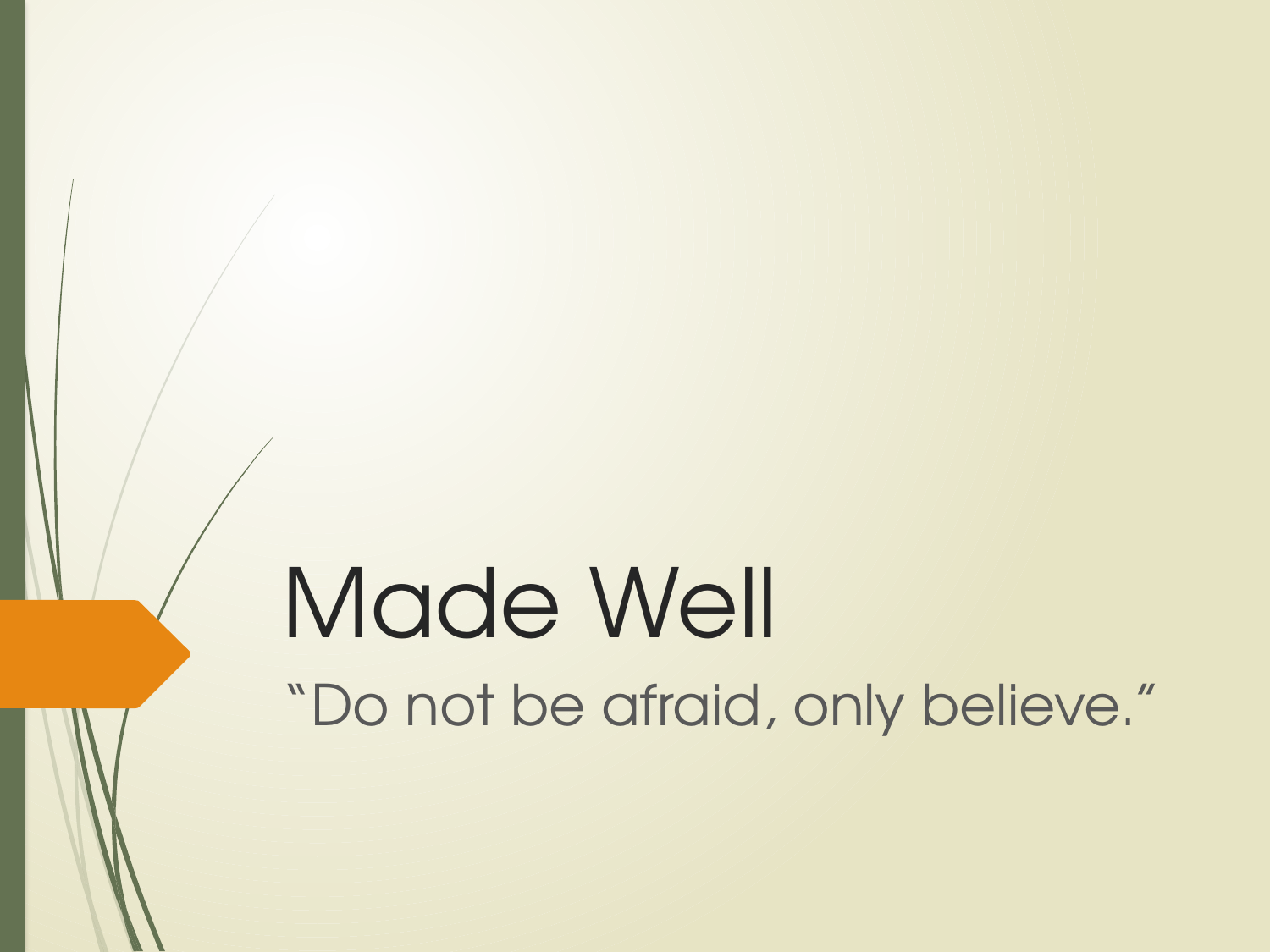

# Made Well
“Do not be afraid, only believe.”